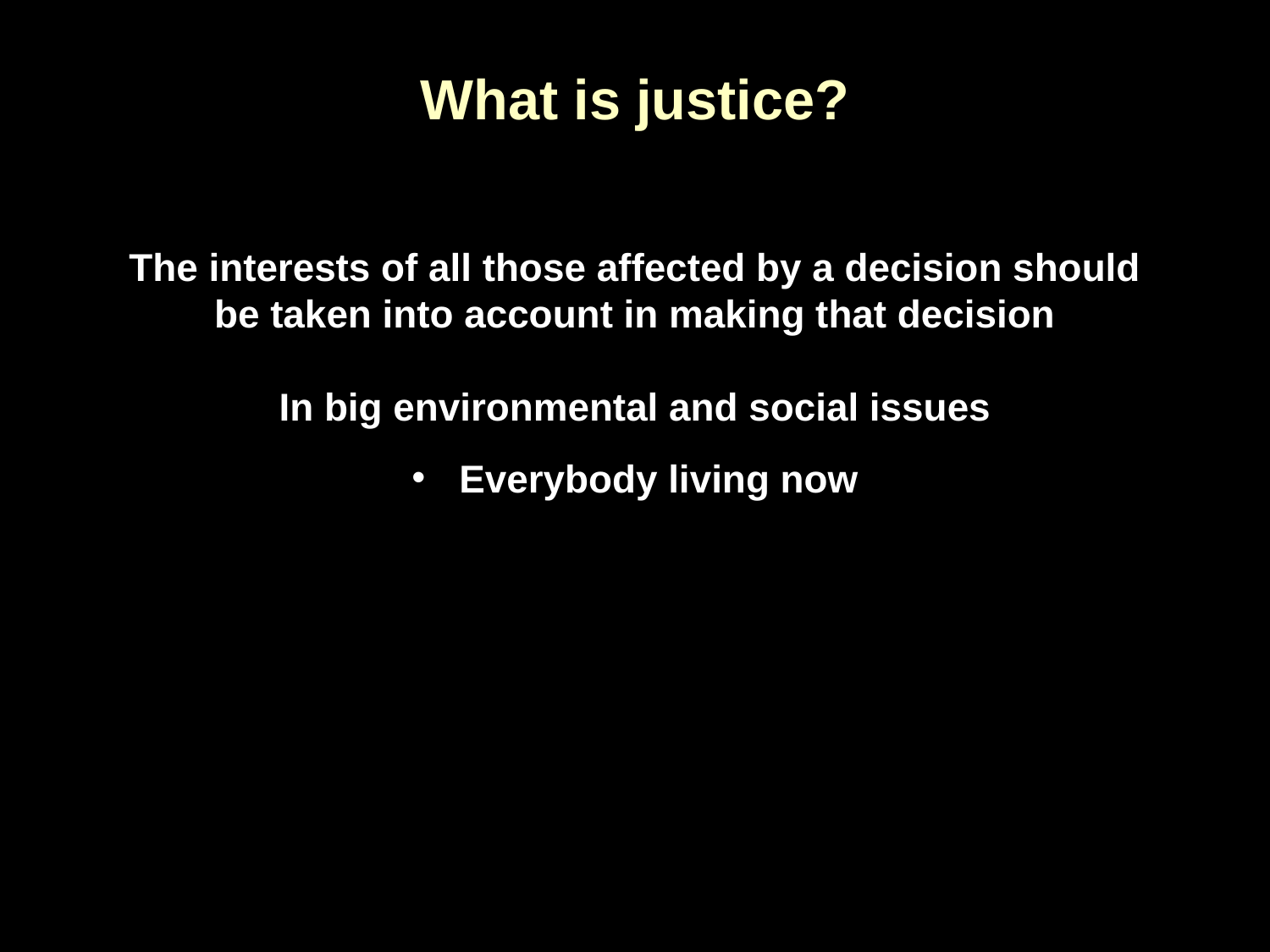

# What is justice?
The interests of all those affected by a decision should be taken into account in making that decision

In big environmental and social issues

Everybody living now